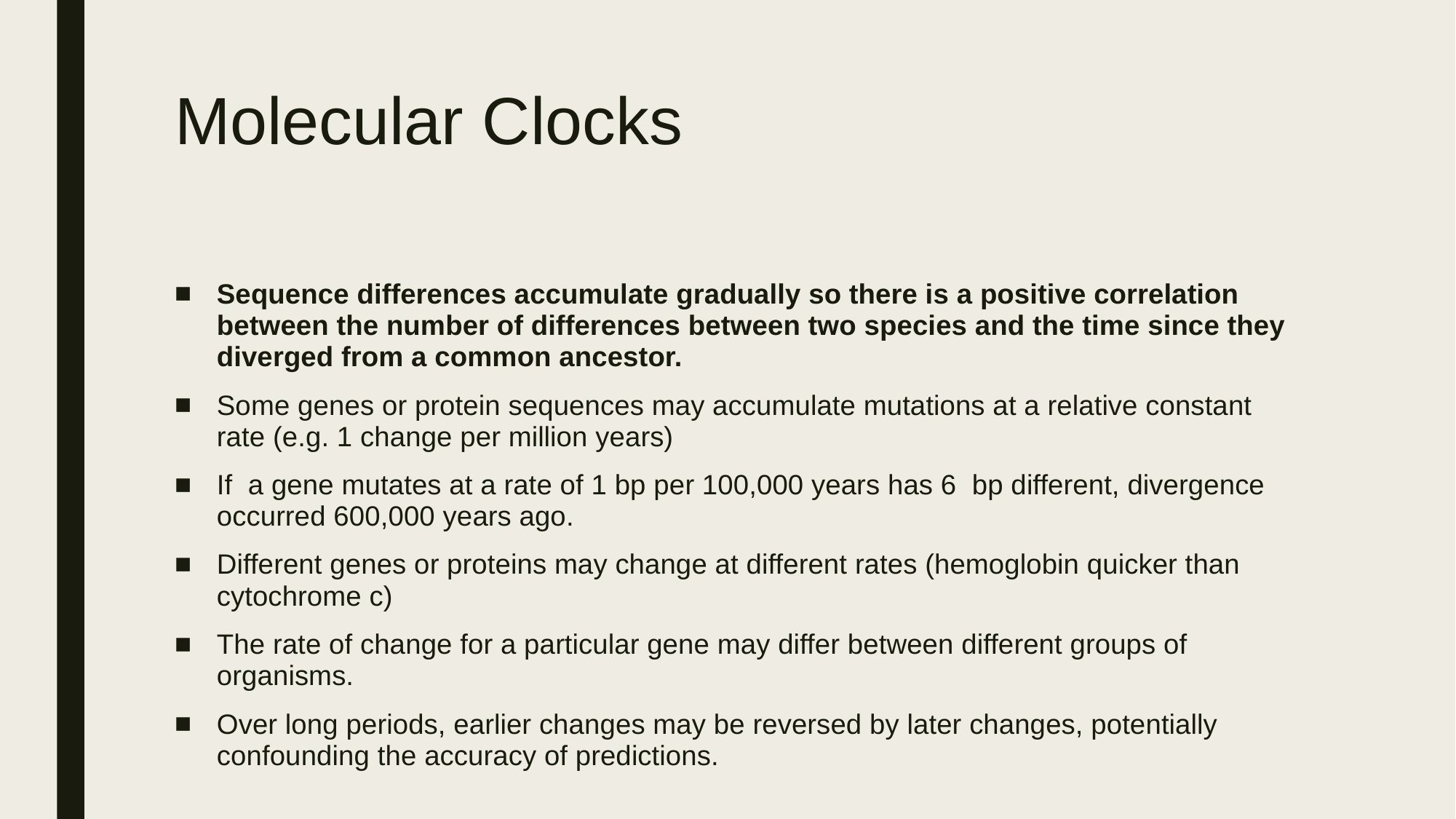

# Molecular Clocks
Sequence differences accumulate gradually so there is a positive correlation between the number of differences between two species and the time since they diverged from a common ancestor.
Some genes or protein sequences may accumulate mutations at a relative constant rate (e.g. 1 change per million years)
If  a gene mutates at a rate of 1 bp per 100,000 years has 6  bp different, divergence occurred 600,000 years ago.
Different genes or proteins may change at different rates (hemoglobin quicker than cytochrome c)
The rate of change for a particular gene may differ between different groups of organisms.
Over long periods, earlier changes may be reversed by later changes, potentially confounding the accuracy of predictions.